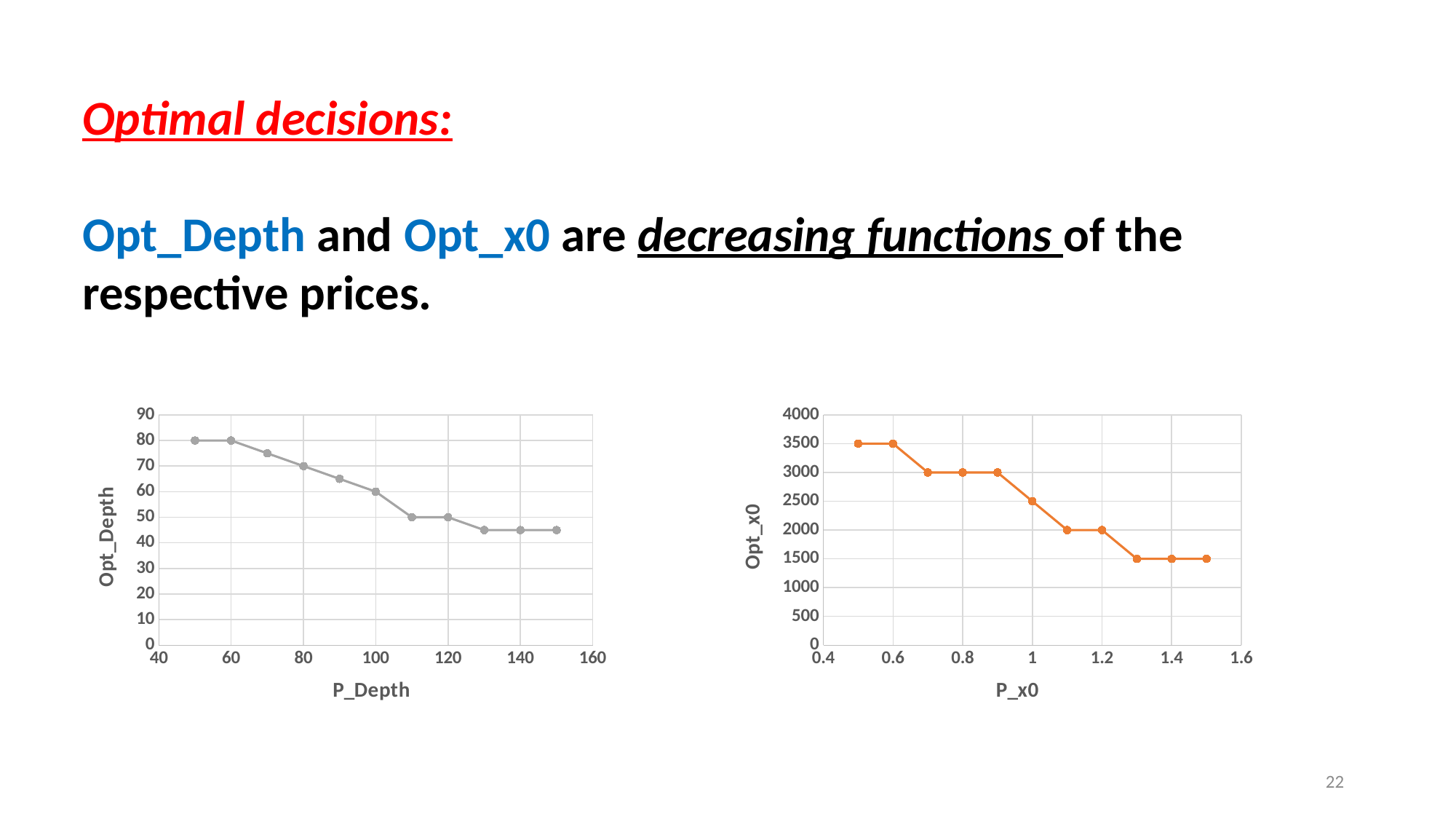

Optimal decisions:

Opt_Depth and Opt_x0 are decreasing functions of the respective prices.

### Chart

| Category | Opt_Depth |
|---|---|

### Chart

| Category | Opt_x0 |
|---|---|
22